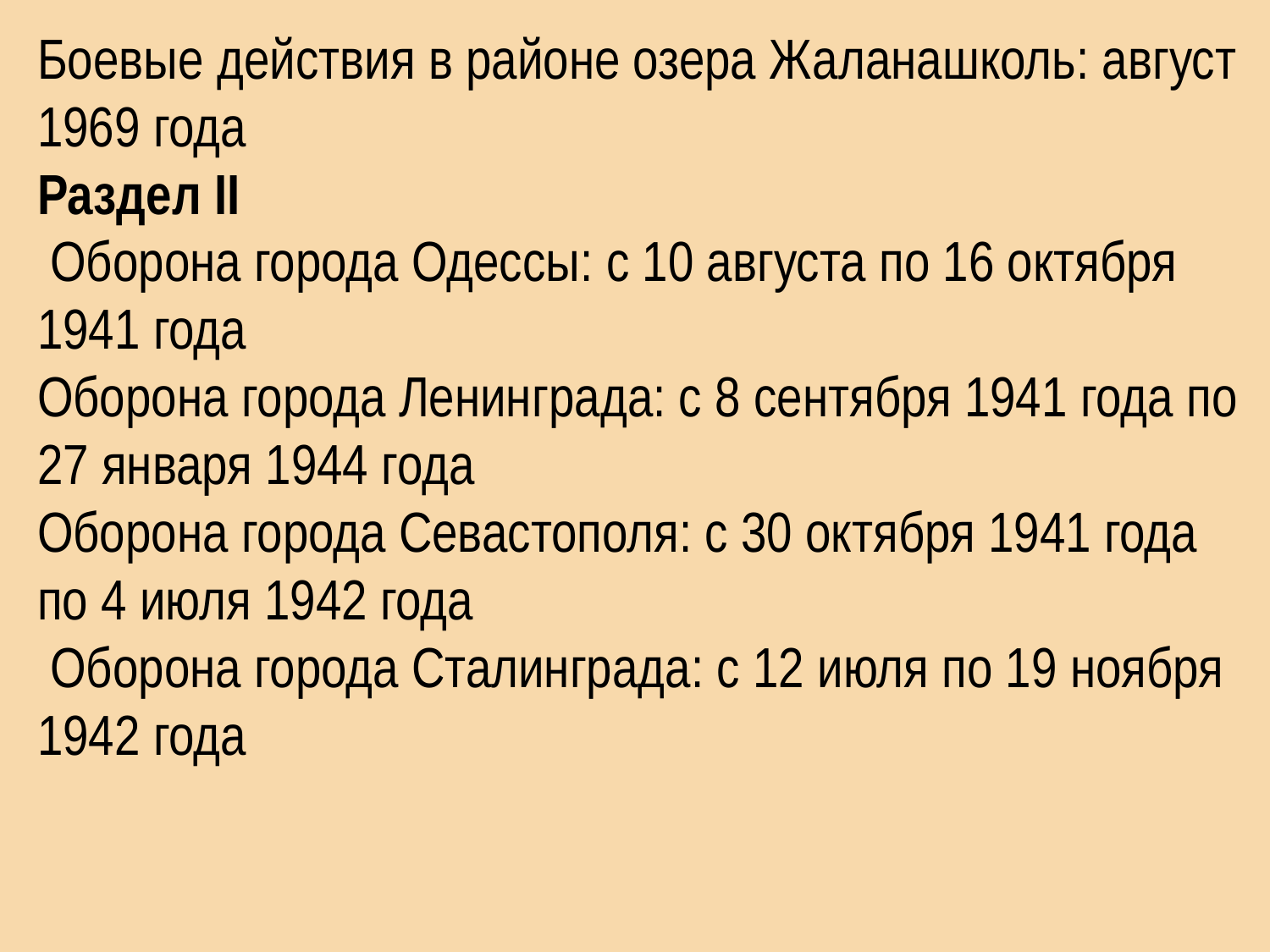

Боевые действия в районе озера Жаланашколь: август 1969 года
Раздел II
 Оборона города Одессы: с 10 августа по 16 октября 1941 года
Оборона города Ленинграда: с 8 сентября 1941 года по 27 января 1944 года
Оборона города Севастополя: с 30 октября 1941 года по 4 июля 1942 года
 Оборона города Сталинграда: с 12 июля по 19 ноября 1942 года